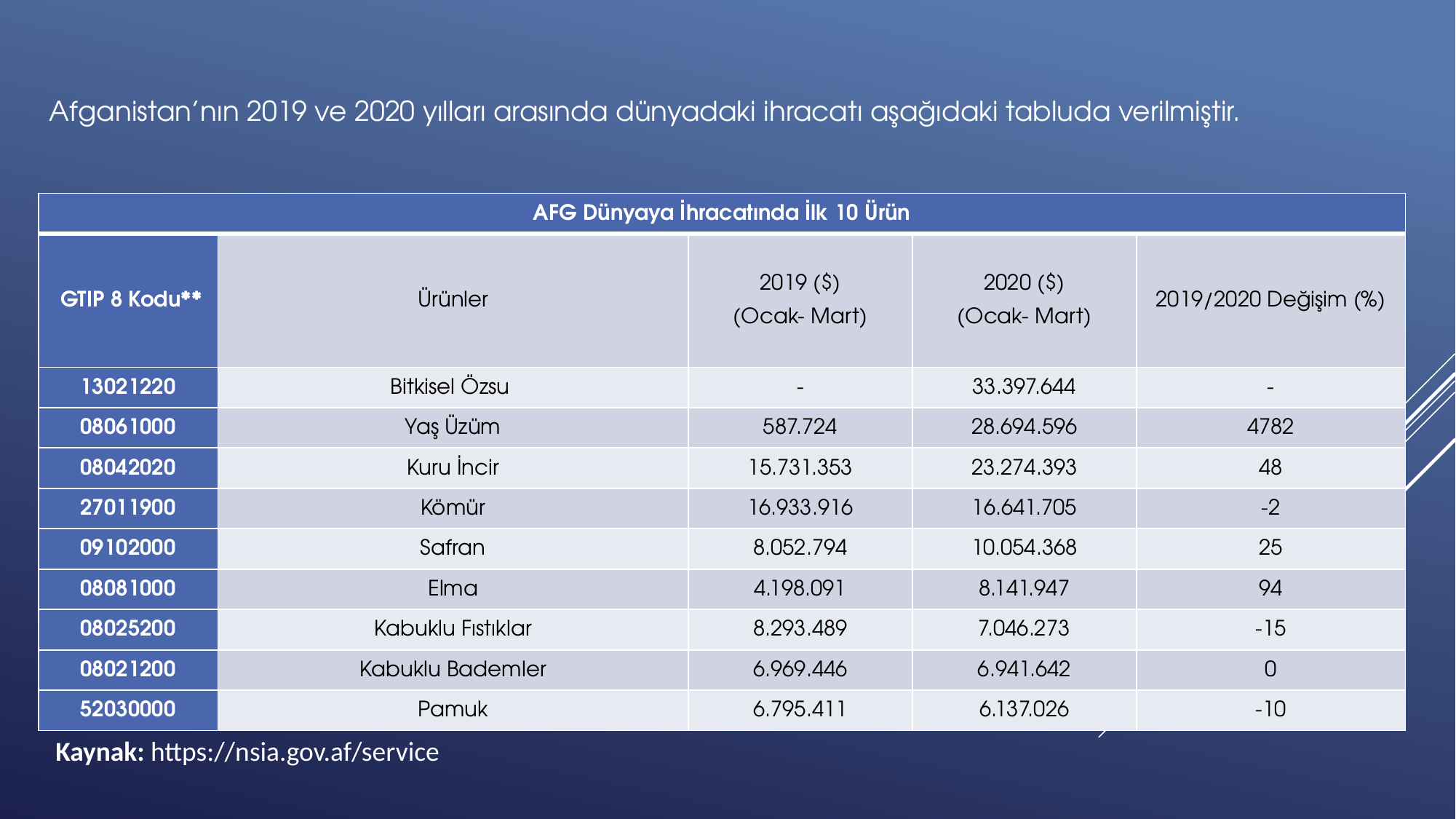

Afganistan’nın 2019 ve 2020 yılları arasında dünyadaki ihracatı aşağıdaki tabluda verilmiştir.
| AFG Dünyaya İhracatında İlk 10 Ürün |  |  |  |  |
| --- | --- | --- | --- | --- |
| GTIP 8 Kodu\*\* | Ürünler | 2019 ($) (Ocak- Mart) | 2020 ($) (Ocak- Mart) | 2019/2020 Değişim (%) |
| 13021220 | Bitkisel Özsu | - | 33.397.644 | - |
| 08061000 | Yaş Üzüm | 587.724 | 28.694.596 | 4782 |
| 08042020 | Kuru İncir | 15.731.353 | 23.274.393 | 48 |
| 27011900 | Kömür | 16.933.916 | 16.641.705 | -2 |
| 09102000 | Safran | 8.052.794 | 10.054.368 | 25 |
| 08081000 | Elma | 4.198.091 | 8.141.947 | 94 |
| 08025200 | Kabuklu Fıstıklar | 8.293.489 | 7.046.273 | -15 |
| 08021200 | Kabuklu Bademler | 6.969.446 | 6.941.642 | 0 |
| 52030000 | Pamuk | 6.795.411 | 6.137.026 | -10 |
 Kaynak: https://nsia.gov.af/service